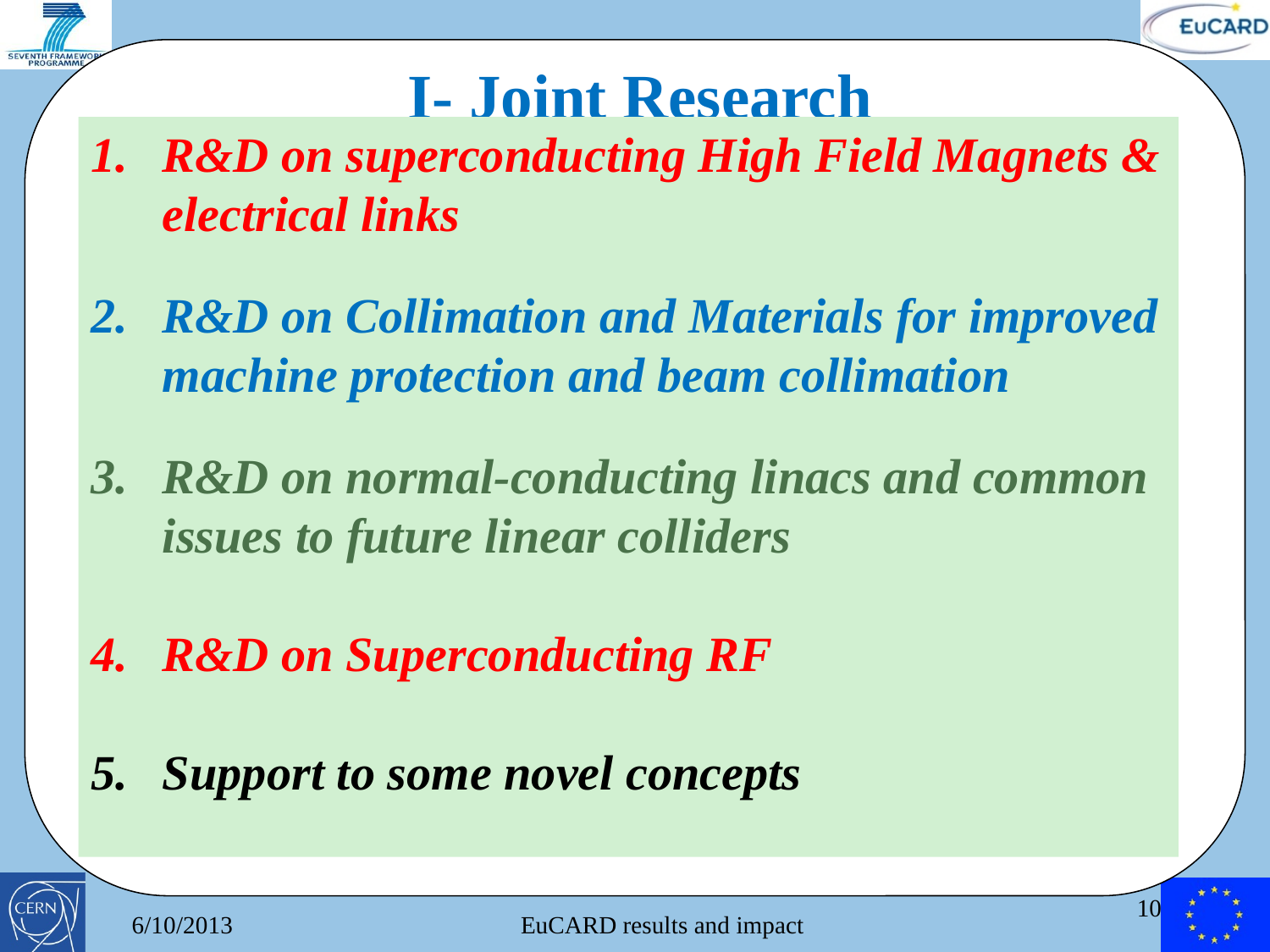

# I- Joint Research
R&D on superconducting High Field Magnets & electrical links

R&D on Collimation and Materials for improved machine protection and beam collimation

R&D on normal-conducting linacs and common issues to future linear colliders

R&D on Superconducting RF

Support to some novel concepts

10
6/10/2013
EuCARD results and impact